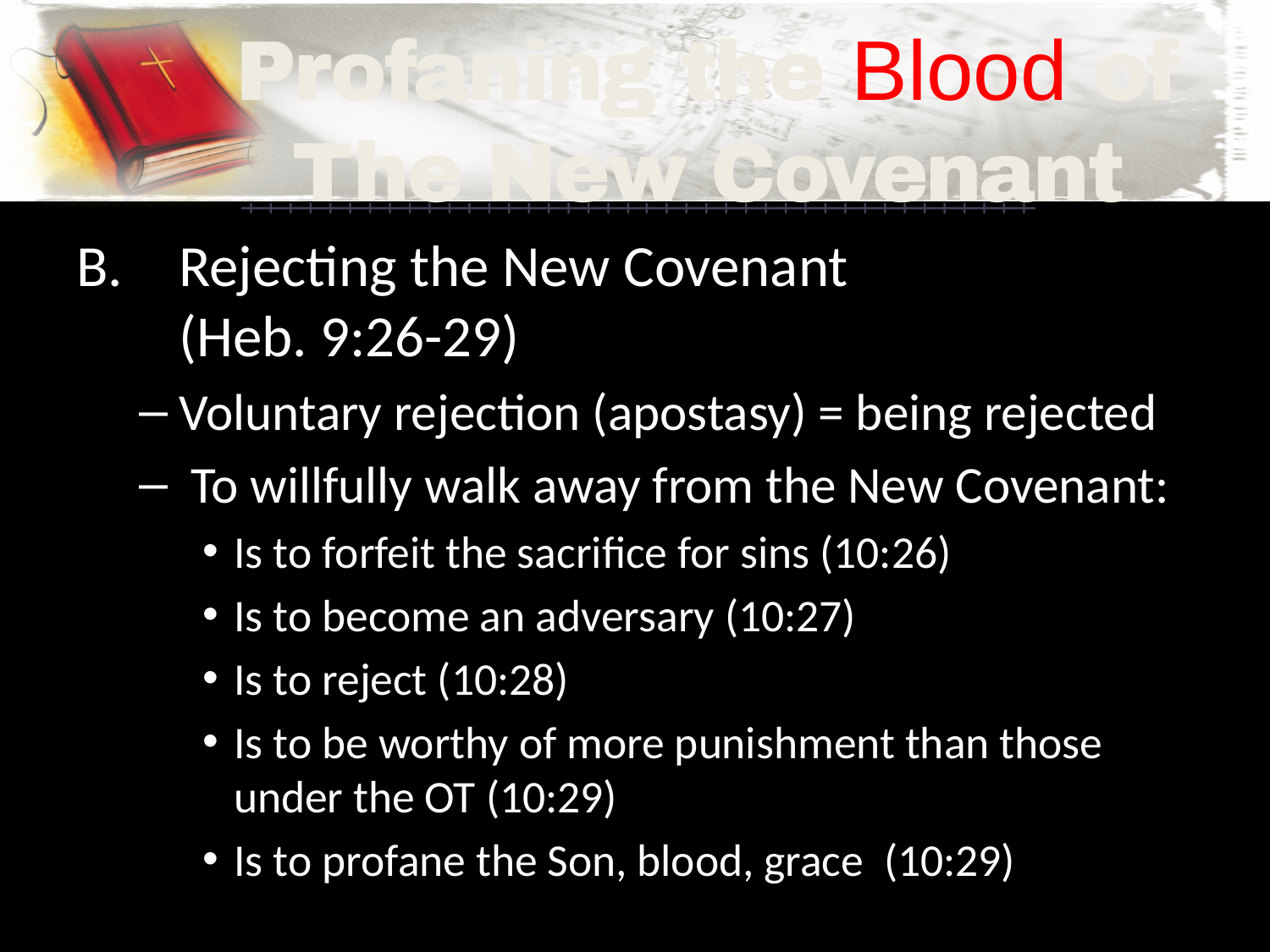

# Profaning the Blood of The New Covenant
Rejecting the New Covenant
(Heb. 9:26-29)
Voluntary rejection (apostasy) = being rejected
 To willfully walk away from the New Covenant:
Is to forfeit the sacrifice for sins (10:26)
Is to become an adversary (10:27)
Is to reject (10:28)
Is to be worthy of more punishment than those under the OT (10:29)
Is to profane the Son, blood, grace  (10:29)